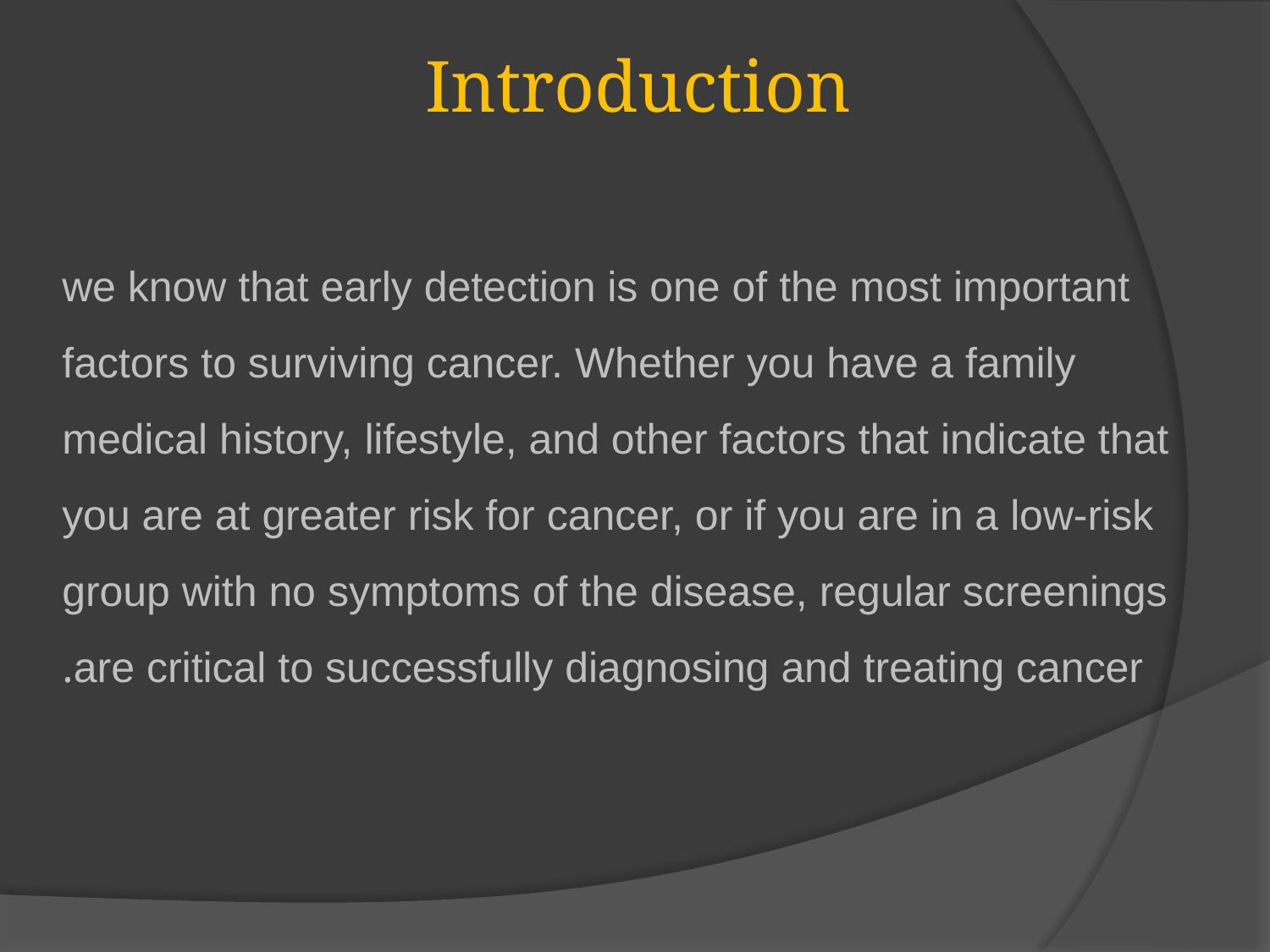

# Introduction
we know that early detection is one of the most important factors to surviving cancer. Whether you have a family medical history, lifestyle, and other factors that indicate that you are at greater risk for cancer, or if you are in a low-risk group with no symptoms of the disease, regular screenings are critical to successfully diagnosing and treating cancer.